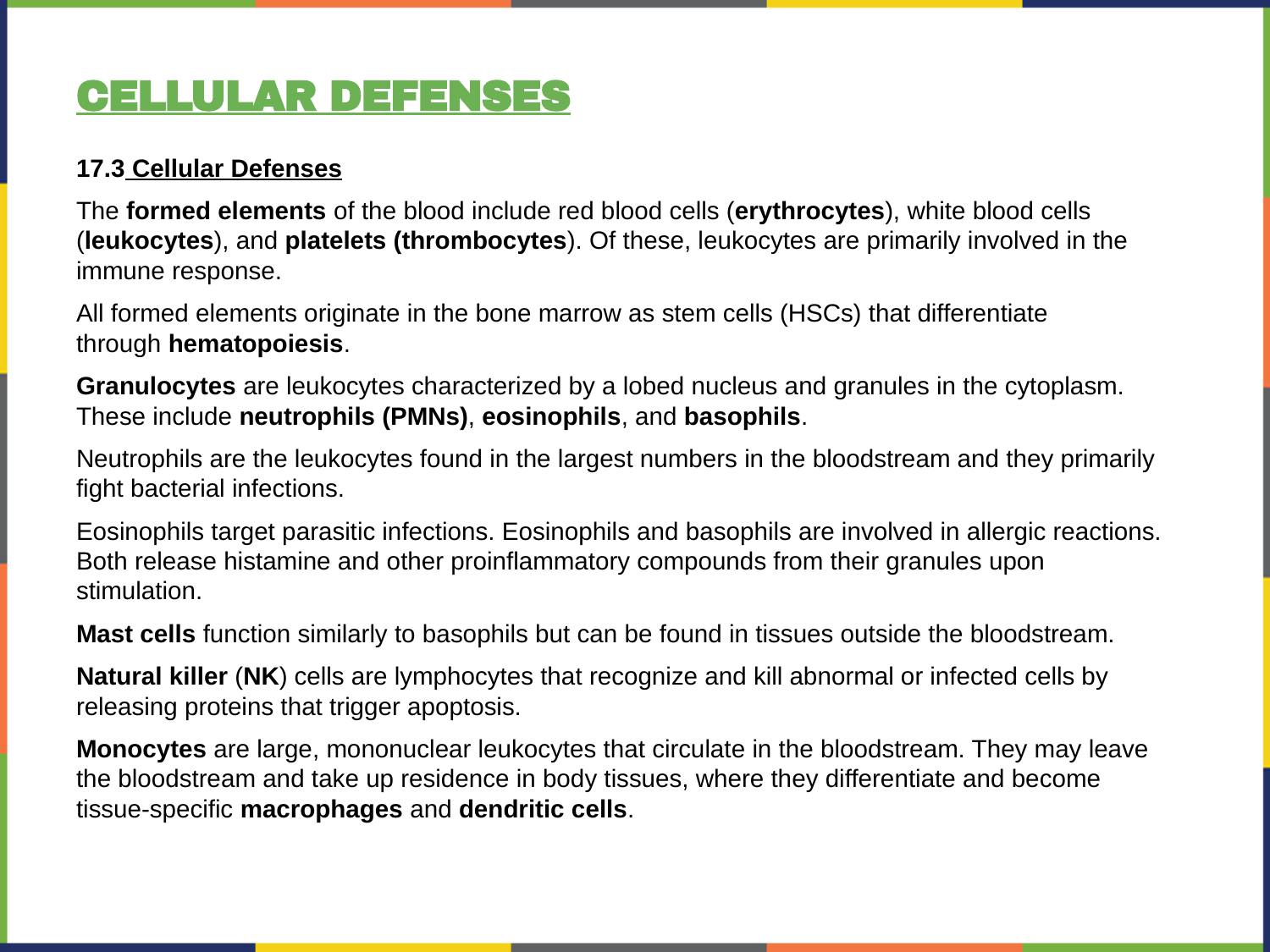

# Cellular Defenses
17.3 Cellular Defenses
The formed elements of the blood include red blood cells (erythrocytes), white blood cells (leukocytes), and platelets (thrombocytes). Of these, leukocytes are primarily involved in the immune response.
All formed elements originate in the bone marrow as stem cells (HSCs) that differentiate through hematopoiesis.
Granulocytes are leukocytes characterized by a lobed nucleus and granules in the cytoplasm. These include neutrophils (PMNs), eosinophils, and basophils.
Neutrophils are the leukocytes found in the largest numbers in the bloodstream and they primarily fight bacterial infections.
Eosinophils target parasitic infections. Eosinophils and basophils are involved in allergic reactions. Both release histamine and other proinflammatory compounds from their granules upon stimulation.
Mast cells function similarly to basophils but can be found in tissues outside the bloodstream.
Natural killer (NK) cells are lymphocytes that recognize and kill abnormal or infected cells by releasing proteins that trigger apoptosis.
Monocytes are large, mononuclear leukocytes that circulate in the bloodstream. They may leave the bloodstream and take up residence in body tissues, where they differentiate and become tissue-specific macrophages and dendritic cells.